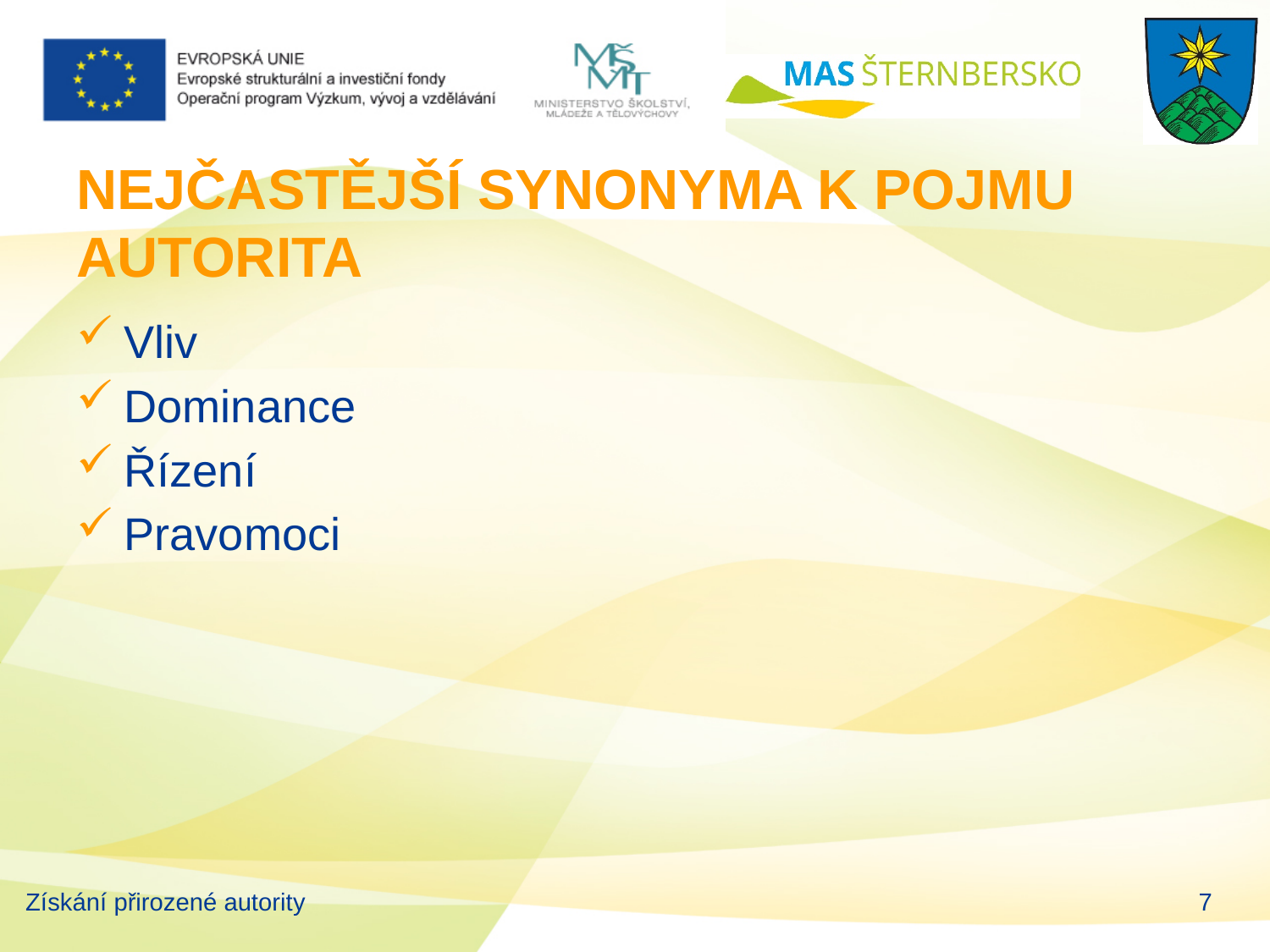

# NEJČASTĚJŠÍ SYNONYMA K POJMU AUTORITA
Vliv
Dominance
Řízení
Pravomoci
Získání přirozené autority
7